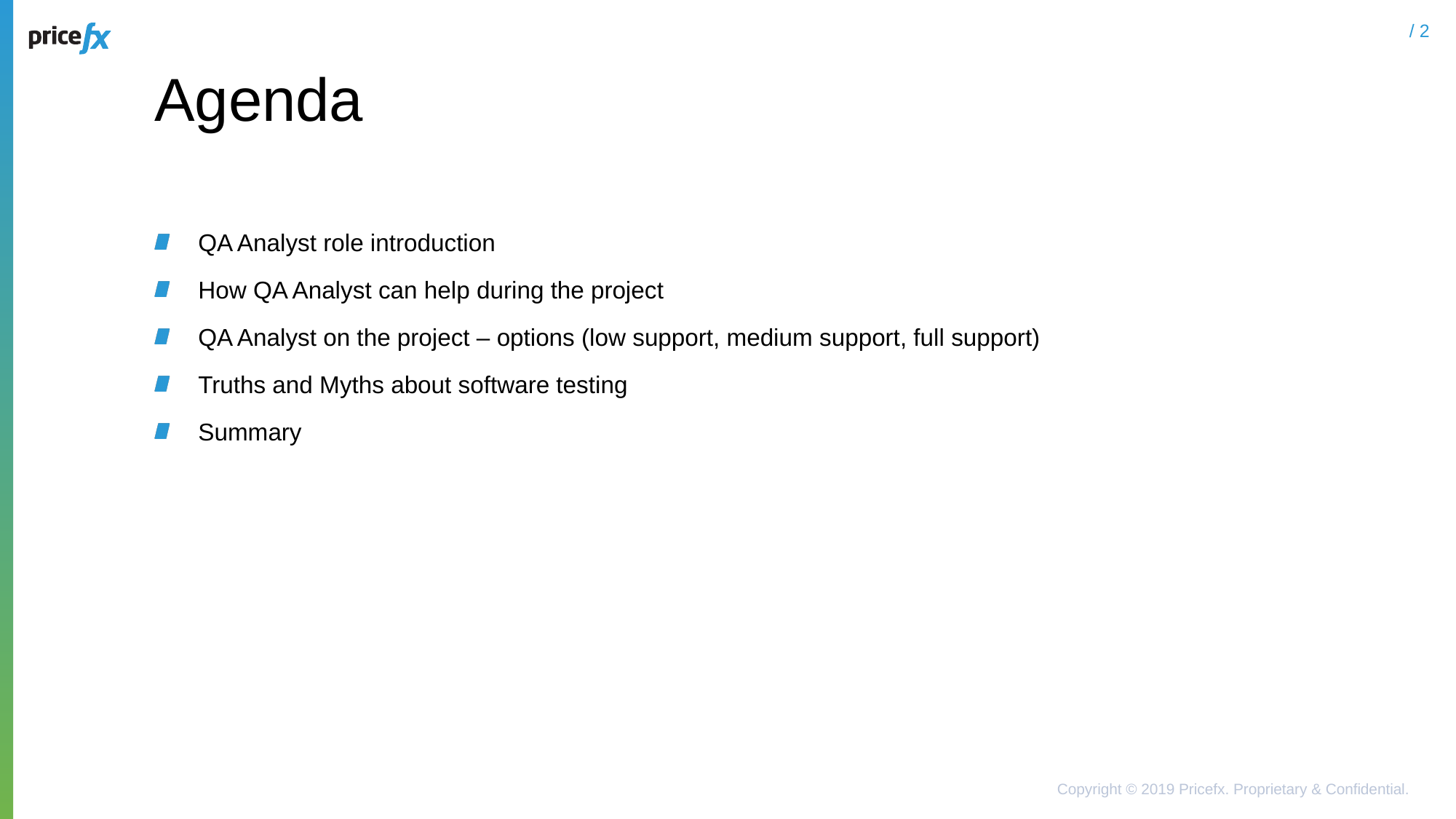

# Agenda

QA Analyst role introduction
How QA Analyst can help during the project
QA Analyst on the project – options (low support, medium support, full support)
Truths and Myths about software testing
Summary